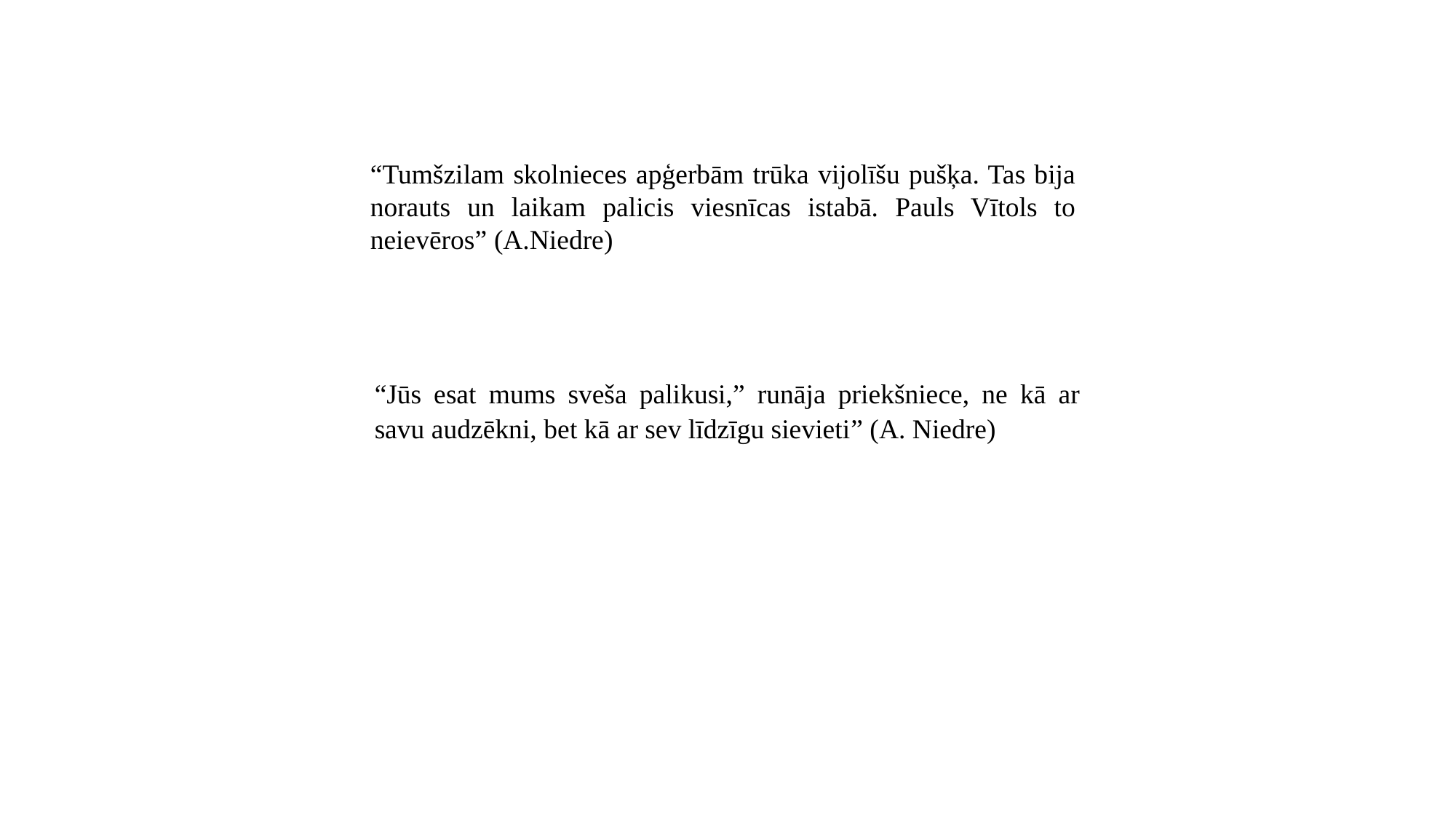

“Tumšzilam skolnieces apģerbām trūka vijolīšu pušķa. Tas bija norauts un laikam palicis viesnīcas istabā. Pauls Vītols to neievēros” (A.Niedre)
“Jūs esat mums sveša palikusi,” runāja priekšniece, ne kā ar savu audzēkni, bet kā ar sev līdzīgu sievieti” (A. Niedre)